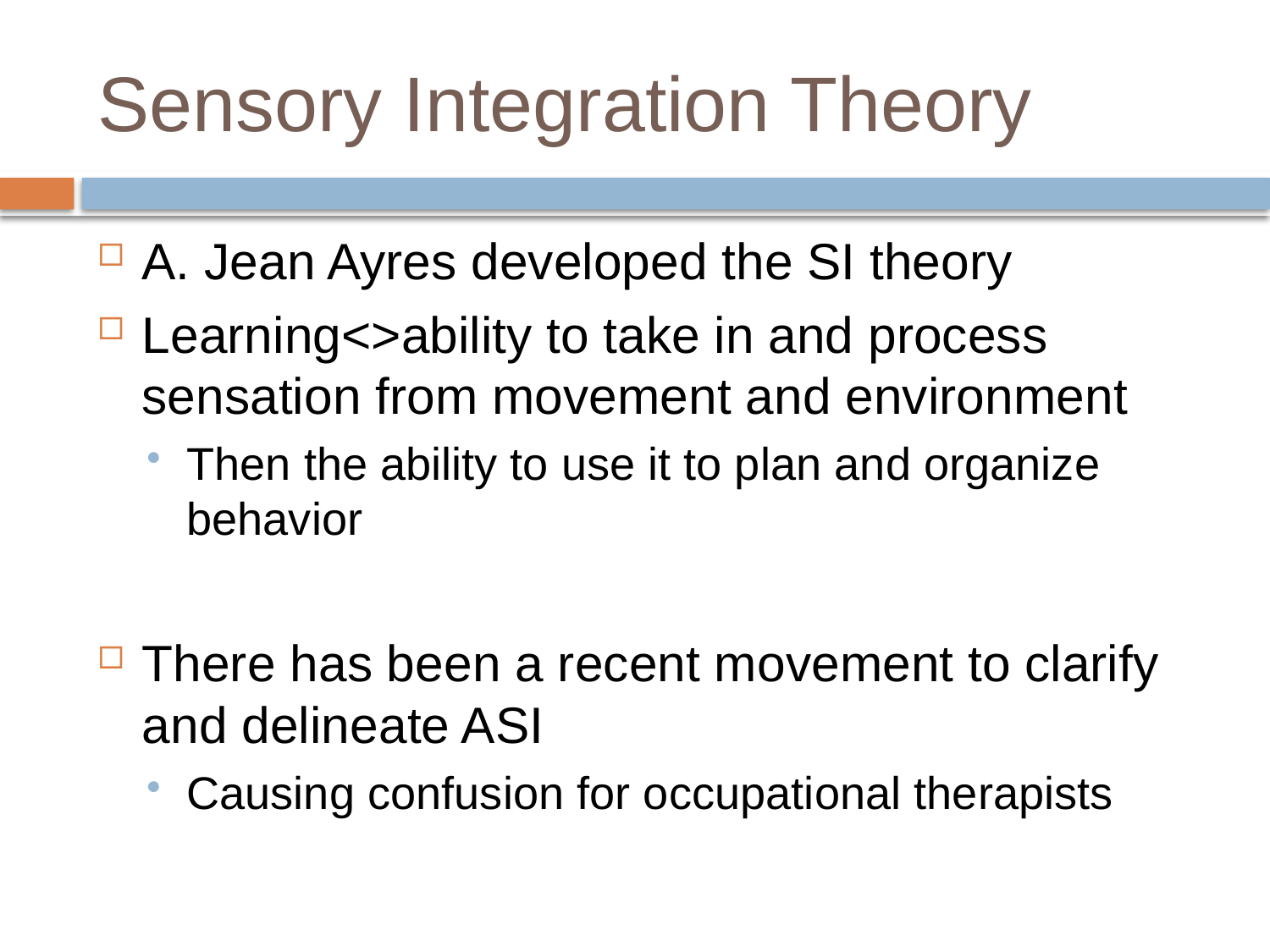

# Sensory Integration Theory
A. Jean Ayres developed the SI theory
Learning<>ability to take in and process sensation from movement and environment
Then the ability to use it to plan and organize behavior

There has been a recent movement to clarify and delineate ASI
Causing confusion for occupational therapists